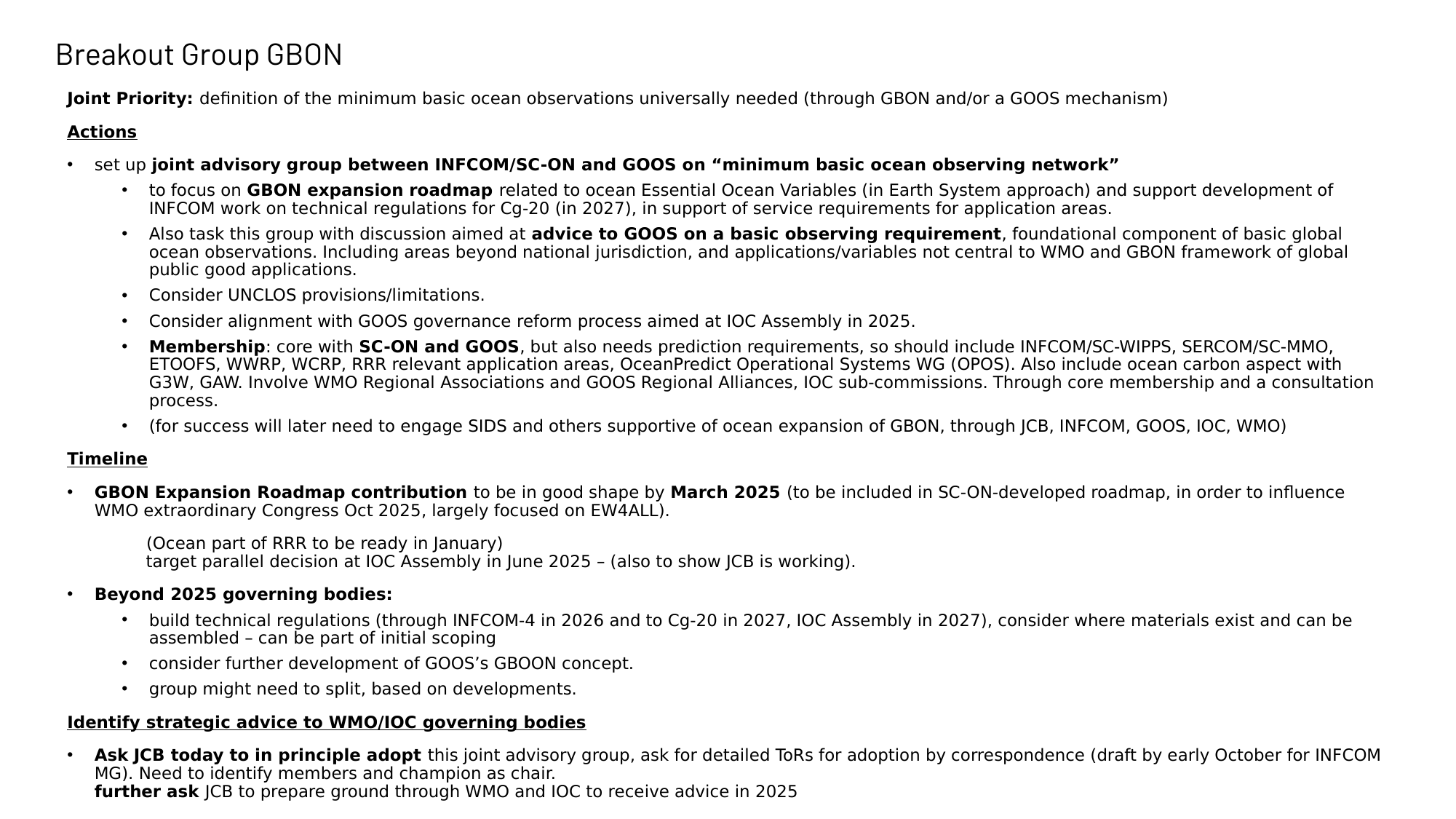

# Breakout Group GBON
Joint Priority: definition of the minimum basic ocean observations universally needed (through GBON and/or a GOOS mechanism)
Actions
set up joint advisory group between INFCOM/SC-ON and GOOS on “minimum basic ocean observing network”
to focus on GBON expansion roadmap related to ocean Essential Ocean Variables (in Earth System approach) and support development of INFCOM work on technical regulations for Cg-20 (in 2027), in support of service requirements for application areas.
Also task this group with discussion aimed at advice to GOOS on a basic observing requirement, foundational component of basic global ocean observations. Including areas beyond national jurisdiction, and applications/variables not central to WMO and GBON framework of global public good applications.
Consider UNCLOS provisions/limitations.
Consider alignment with GOOS governance reform process aimed at IOC Assembly in 2025.
Membership: core with SC-ON and GOOS, but also needs prediction requirements, so should include INFCOM/SC-WIPPS, SERCOM/SC-MMO, ETOOFS, WWRP, WCRP, RRR relevant application areas, OceanPredict Operational Systems WG (OPOS). Also include ocean carbon aspect with G3W, GAW. Involve WMO Regional Associations and GOOS Regional Alliances, IOC sub-commissions. Through core membership and a consultation process.
(for success will later need to engage SIDS and others supportive of ocean expansion of GBON, through JCB, INFCOM, GOOS, IOC, WMO)
Timeline
GBON Expansion Roadmap contribution to be in good shape by March 2025 (to be included in SC-ON-developed roadmap, in order to influence WMO extraordinary Congress Oct 2025, largely focused on EW4ALL).
               (Ocean part of RRR to be ready in January)
               target parallel decision at IOC Assembly in June 2025 – (also to show JCB is working).
Beyond 2025 governing bodies:
build technical regulations (through INFCOM-4 in 2026 and to Cg-20 in 2027, IOC Assembly in 2027), consider where materials exist and can be assembled – can be part of initial scoping
consider further development of GOOS’s GBOON concept.
group might need to split, based on developments.
Identify strategic advice to WMO/IOC governing bodies
Ask JCB today to in principle adopt this joint advisory group, ask for detailed ToRs for adoption by correspondence (draft by early October for INFCOM MG). Need to identify members and champion as chair.
further ask JCB to prepare ground through WMO and IOC to receive advice in 2025